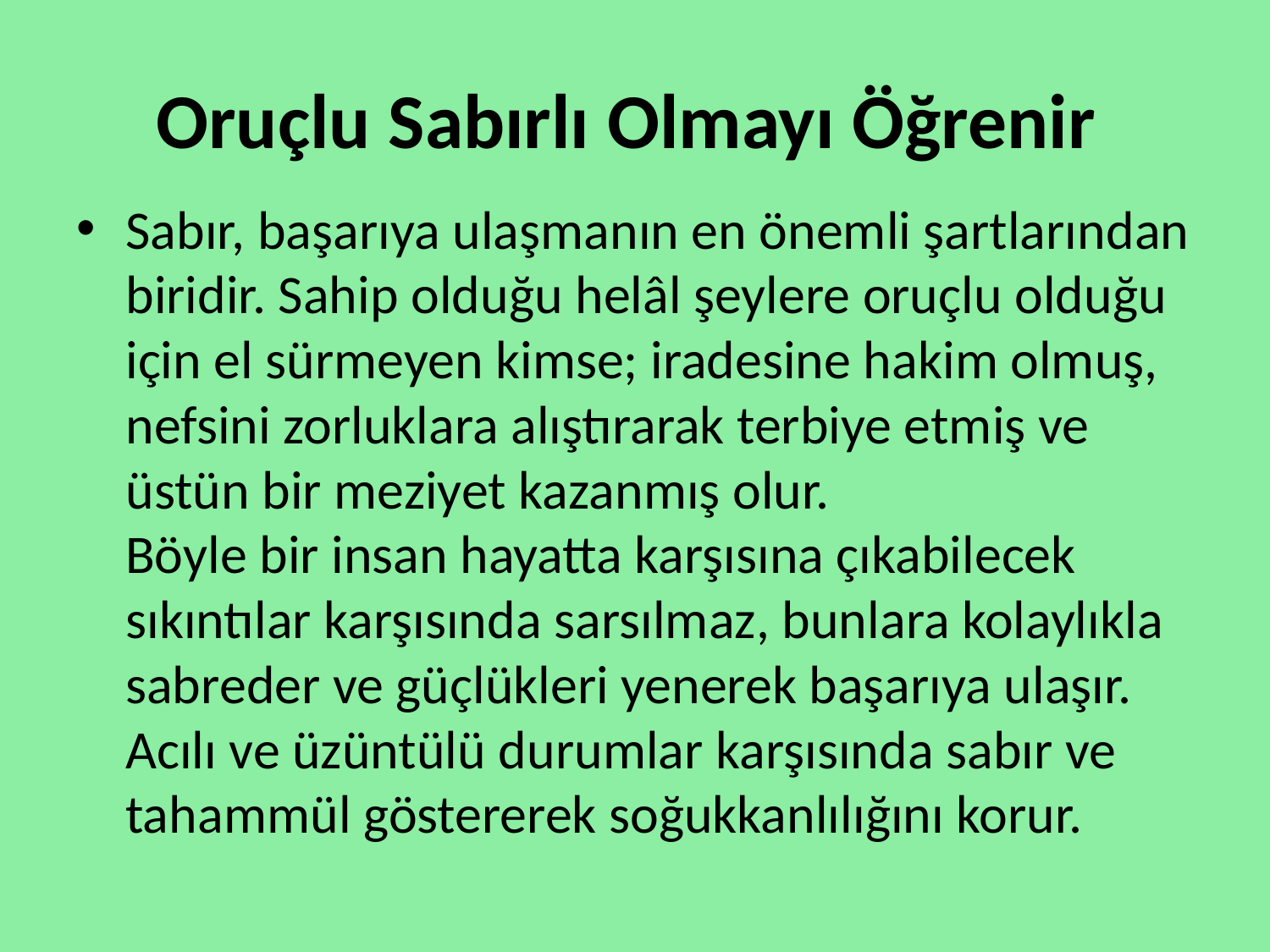

# Oruçlu Sabırlı Olmayı Öğrenir
Sabır, başarıya ulaşmanın en önemli şartlarından biridir. Sahip olduğu helâl şeylere oruçlu olduğu için el sürmeyen kimse; iradesine hakim olmuş, nefsini zorluklara alıştırarak terbiye etmiş ve üstün bir meziyet kazanmış olur.
Böyle bir insan hayatta karşısına çıkabilecek sıkıntılar karşısında sarsılmaz, bunlara kolaylıkla sabreder ve güçlükleri yenerek başarıya ulaşır. Acılı ve üzüntülü durumlar karşısında sabır ve tahammül göstererek soğukkanlılığını korur.